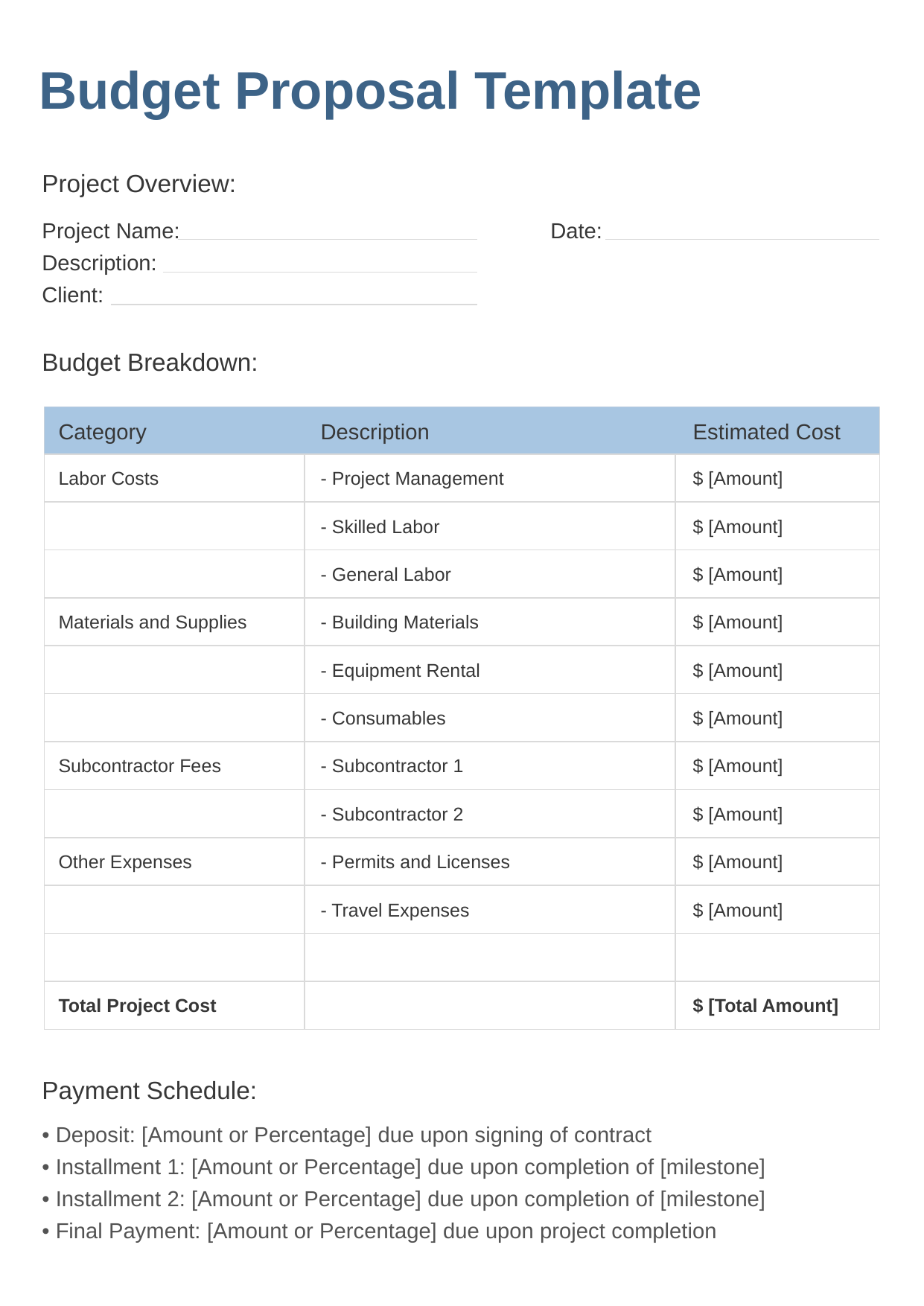

Budget Proposal Template
Project Overview:
Project Name:
Date:
Description:
Client:
Budget Breakdown:

Category
Description
Estimated Cost
Labor Costs
- Project Management
$ [Amount]
- Skilled Labor
$ [Amount]
- General Labor
$ [Amount]
Materials and Supplies
- Building Materials
$ [Amount]
- Equipment Rental
$ [Amount]
- Consumables
$ [Amount]
Subcontractor Fees
- Subcontractor 1
$ [Amount]
- Subcontractor 2
$ [Amount]
Other Expenses
- Permits and Licenses
$ [Amount]
- Travel Expenses
$ [Amount]
Total Project Cost
$ [Total Amount]
Payment Schedule:
• Deposit: [Amount or Percentage] due upon signing of contract
• Installment 1: [Amount or Percentage] due upon completion of [milestone]
• Installment 2: [Amount or Percentage] due upon completion of [milestone]
• Final Payment: [Amount or Percentage] due upon project completion